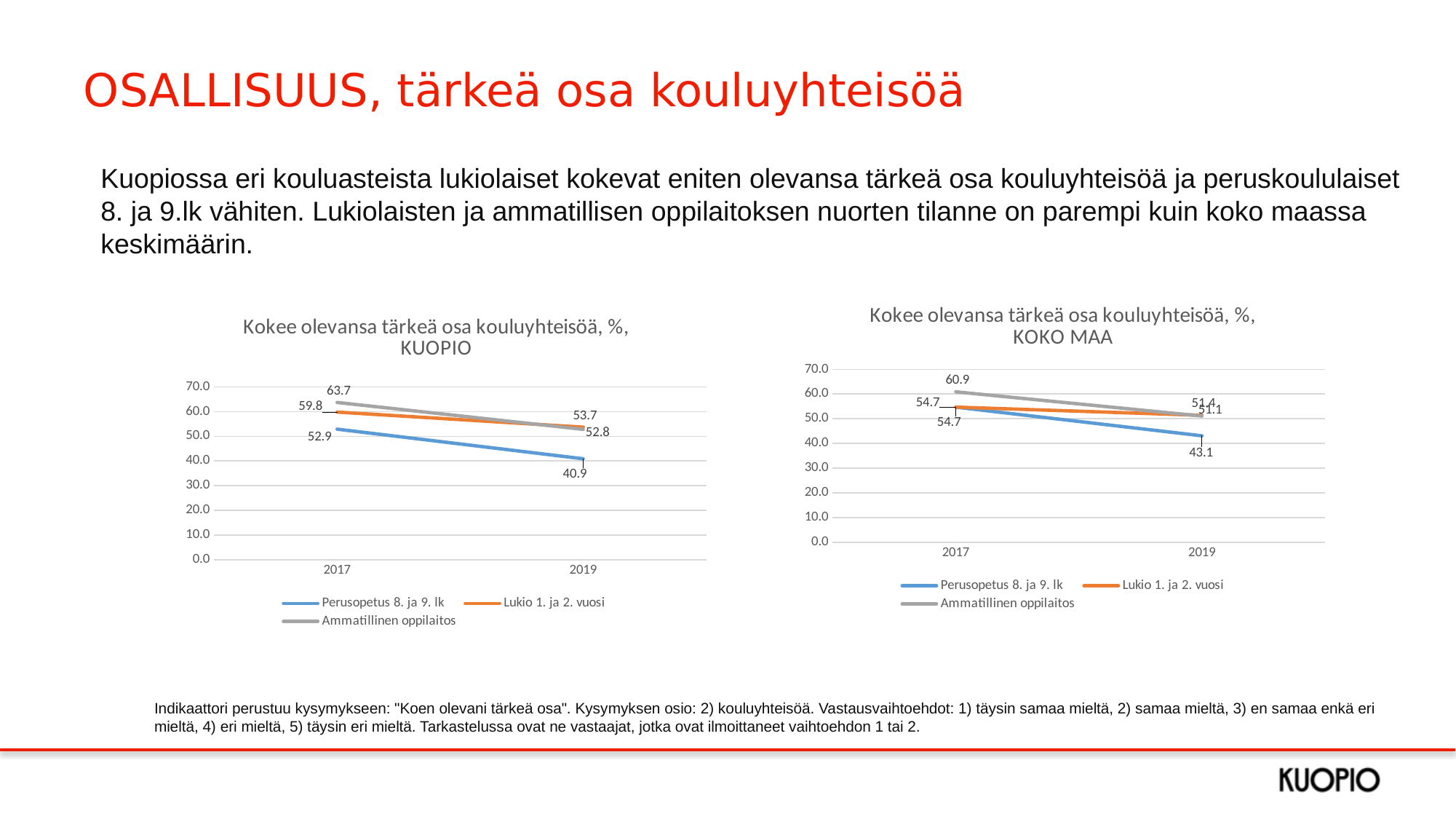

# OSALLISUUS, tärkeä osa kouluyhteisöä
Kuopiossa eri kouluasteista lukiolaiset kokevat eniten olevansa tärkeä osa kouluyhteisöä ja peruskoululaiset 8. ja 9.lk vähiten. Lukiolaisten ja ammatillisen oppilaitoksen nuorten tilanne on parempi kuin koko maassa keskimäärin.

### Chart: Kokee olevansa tärkeä osa kouluyhteisöä, %, KOKO MAA

| Category | Perusopetus 8. ja 9. lk | Lukio 1. ja 2. vuosi | Ammatillinen oppilaitos |
|---|---|---|---|
| 2017 | 54.7 | 54.7 | 60.9 |
| 2019 | 43.1 | 51.4 | 51.1 |

### Chart: Kokee olevansa tärkeä osa kouluyhteisöä, %, KUOPIO

| Category | Perusopetus 8. ja 9. lk | Lukio 1. ja 2. vuosi | Ammatillinen oppilaitos |
|---|---|---|---|
| 2017 | 52.9 | 59.8 | 63.7 |
| 2019 | 40.9 | 53.7 | 52.8 |
Indikaattori perustuu kysymykseen: "Koen olevani tärkeä osa". Kysymyksen osio: 2) kouluyhteisöä. Vastausvaihtoehdot: 1) täysin samaa mieltä, 2) samaa mieltä, 3) en samaa enkä eri mieltä, 4) eri mieltä, 5) täysin eri mieltä. Tarkastelussa ovat ne vastaajat, jotka ovat ilmoittaneet vaihtoehdon 1 tai 2.